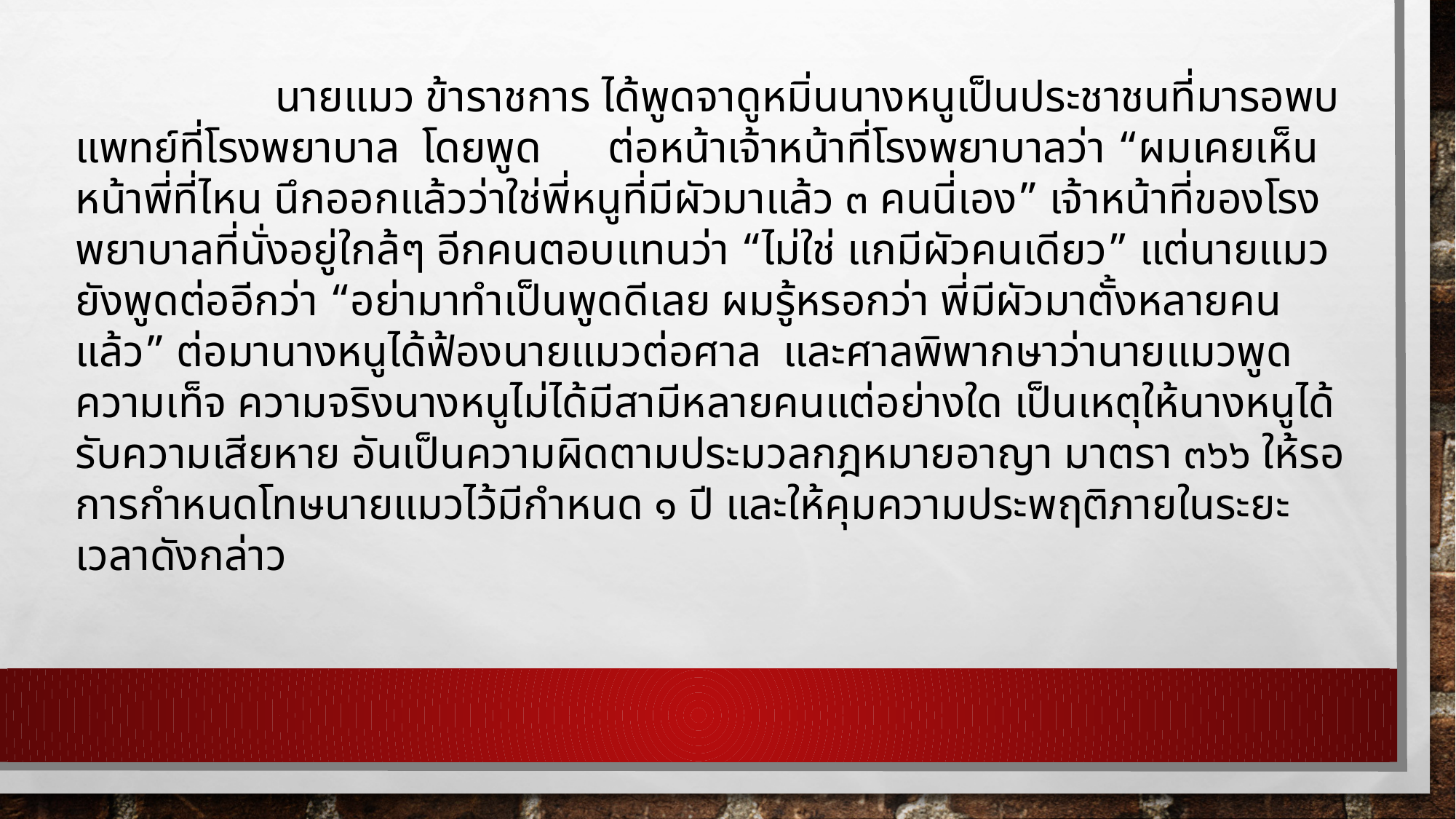

นายแมว ข้าราชการ ได้พูดจาดูหมิ่นนางหนูเป็นประชาชนที่มารอพบแพทย์ที่โรงพยาบาล  โดยพูด      ต่อหน้าเจ้าหน้าที่โรงพยาบาลว่า “ผมเคยเห็นหน้าพี่ที่ไหน นึกออกแล้วว่าใช่พี่หนูที่มีผัวมาแล้ว ๓ คนนี่เอง” เจ้าหน้าที่ของโรงพยาบาลที่นั่งอยู่ใกล้ๆ อีกคนตอบแทนว่า “ไม่ใช่ แกมีผัวคนเดียว” แต่นายแมวยังพูดต่ออีกว่า “อย่ามาทำเป็นพูดดีเลย ผมรู้หรอกว่า พี่มีผัวมาตั้งหลายคนแล้ว” ต่อมานางหนูได้ฟ้องนายแมวต่อศาล  และศาลพิพากษาว่านายแมวพูดความเท็จ ความจริงนางหนูไม่ได้มีสามีหลายคนแต่อย่างใด เป็นเหตุให้นางหนูได้รับความเสียหาย อันเป็นความผิดตามประมวลกฎหมายอาญา มาตรา ๓๖๖ ให้รอการกำหนดโทษนายแมวไว้มีกำหนด ๑ ปี และให้คุมความประพฤติภายในระยะเวลาดังกล่าว